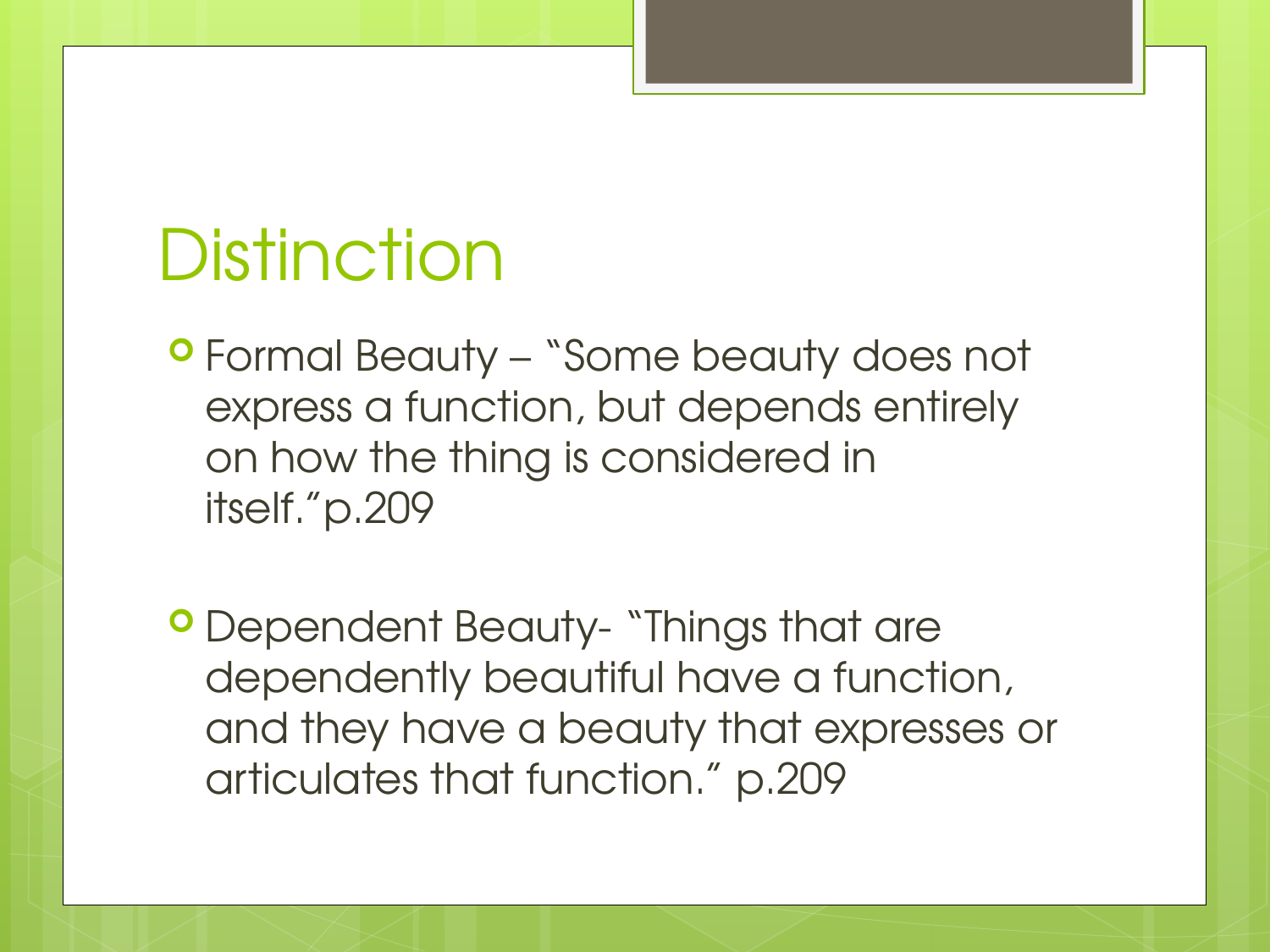

# Distinction
Formal Beauty – “Some beauty does not express a function, but depends entirely on how the thing is considered in itself.”p.209

Dependent Beauty- “Things that are dependently beautiful have a function, and they have a beauty that expresses or articulates that function.” p.209